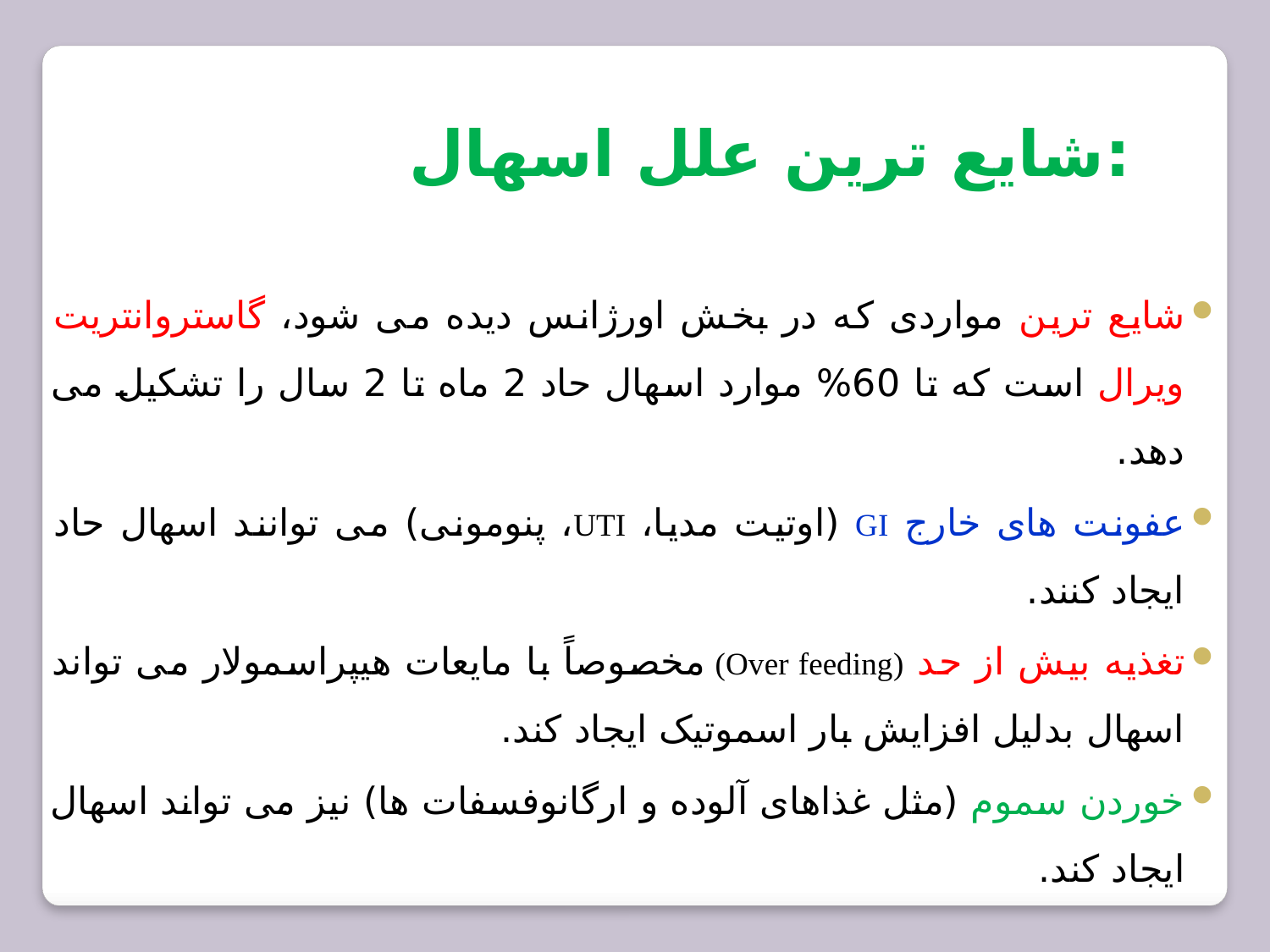

شایع ترین علل اسهال:
شایع ترین مواردی که در بخش اورژانس دیده می شود، گاستروانتریت ویرال است که تا 60% موارد اسهال حاد 2 ماه تا 2 سال را تشکیل می دهد.
عفونت های خارج GI (اوتیت مدیا، UTI، پنومونی) می توانند اسهال حاد ایجاد کنند.
تغذیه بیش از حد (Over feeding) مخصوصاً با مایعات هیپراسمولار می تواند اسهال بدلیل افزایش بار اسموتیک ایجاد کند.
خوردن سموم (مثل غذاهای آلوده و ارگانوفسفات ها) نیز می تواند اسهال ایجاد کند.